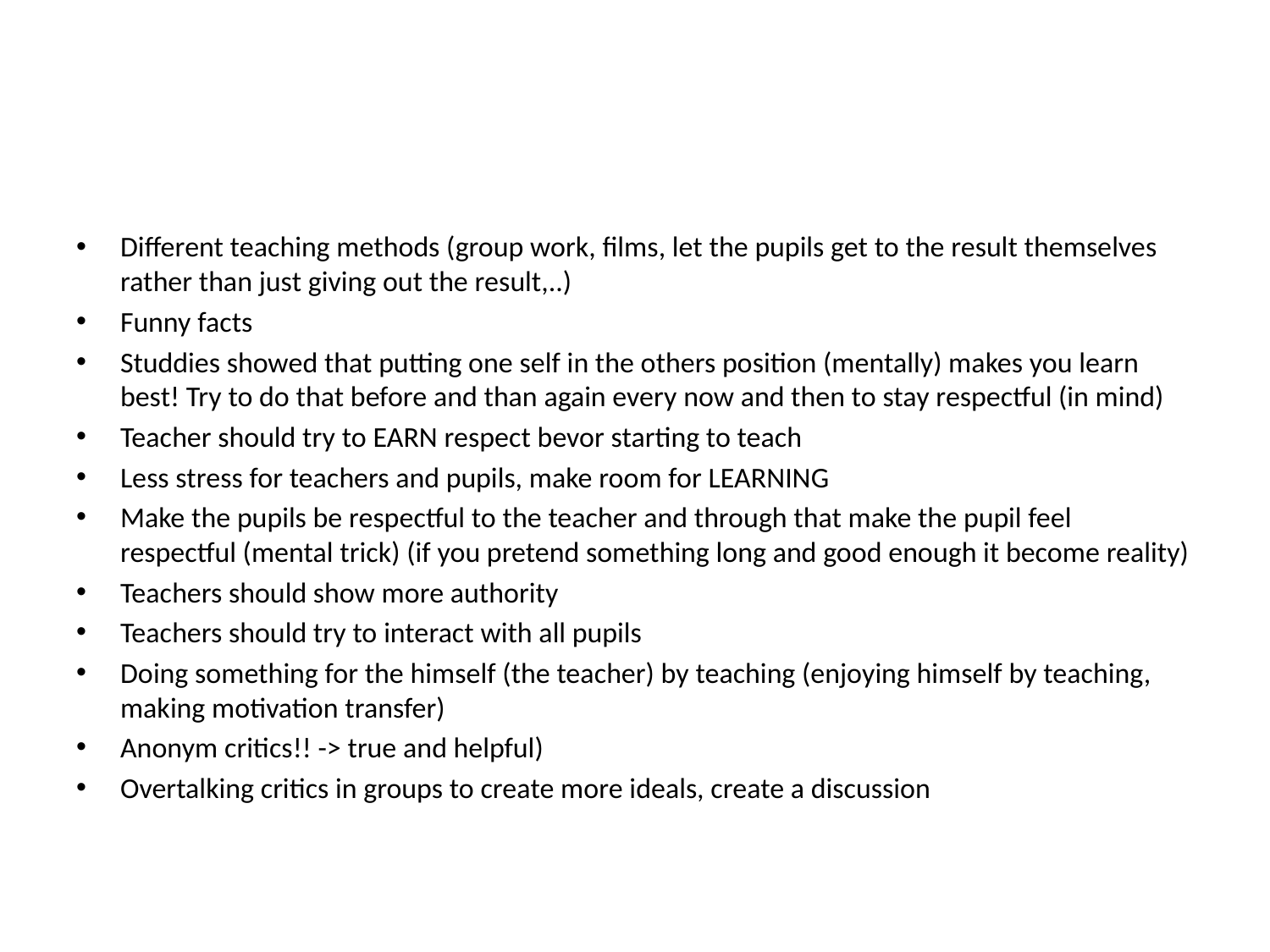

#
Different teaching methods (group work, films, let the pupils get to the result themselves rather than just giving out the result,..)
Funny facts
Studdies showed that putting one self in the others position (mentally) makes you learn best! Try to do that before and than again every now and then to stay respectful (in mind)
Teacher should try to EARN respect bevor starting to teach
Less stress for teachers and pupils, make room for LEARNING
Make the pupils be respectful to the teacher and through that make the pupil feel respectful (mental trick) (if you pretend something long and good enough it become reality)
Teachers should show more authority
Teachers should try to interact with all pupils
Doing something for the himself (the teacher) by teaching (enjoying himself by teaching, making motivation transfer)
Anonym critics!! -> true and helpful)
Overtalking critics in groups to create more ideals, create a discussion